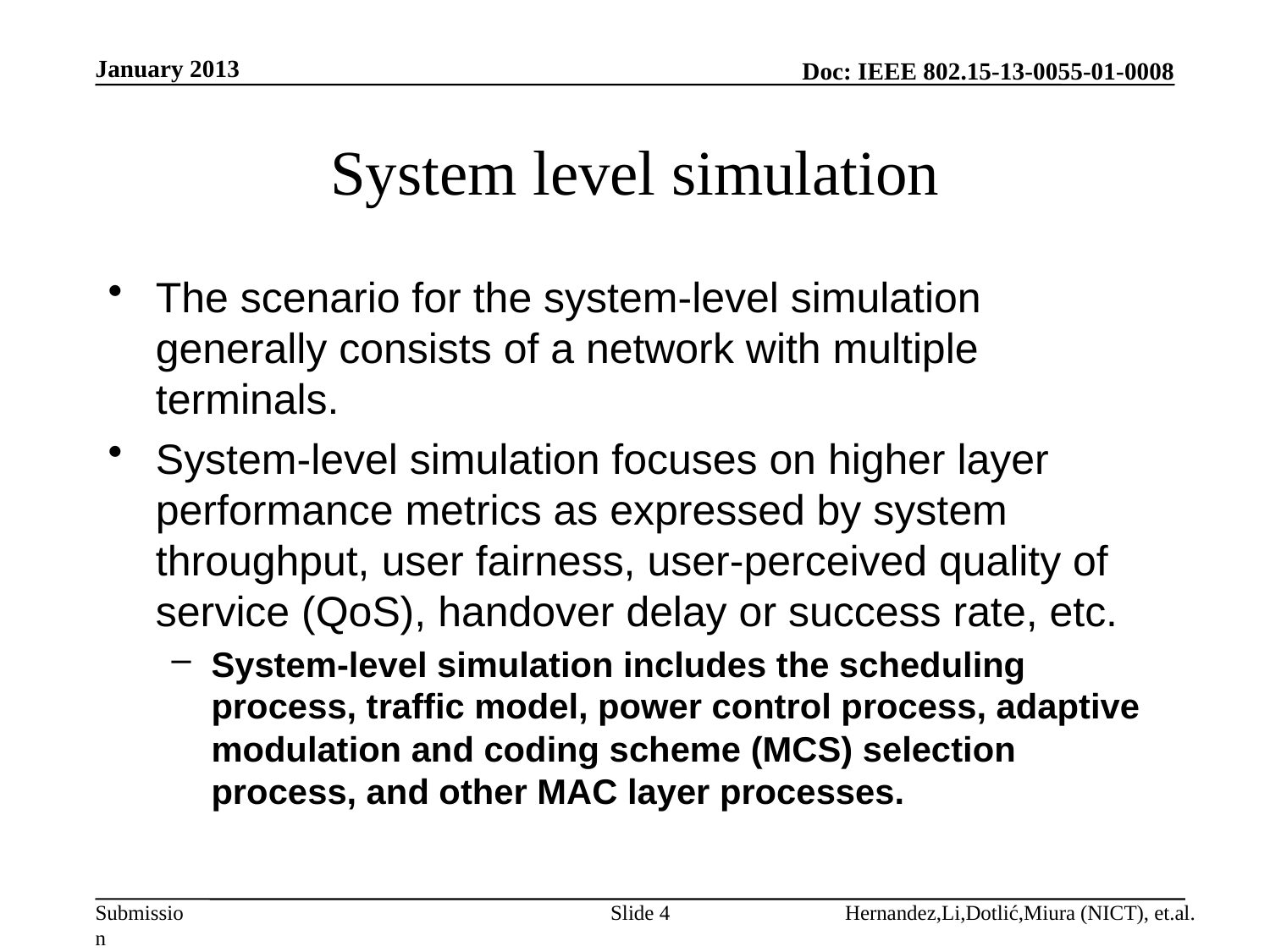

January 2013
# System level simulation
The scenario for the system-level simulation generally consists of a network with multiple terminals.
System-level simulation focuses on higher layer performance metrics as expressed by system throughput, user fairness, user-perceived quality of service (QoS), handover delay or success rate, etc.
System-level simulation includes the scheduling process, traffic model, power control process, adaptive modulation and coding scheme (MCS) selection process, and other MAC layer processes.
Slide 4
Hernandez,Li,Dotlić,Miura (NICT), et.al.